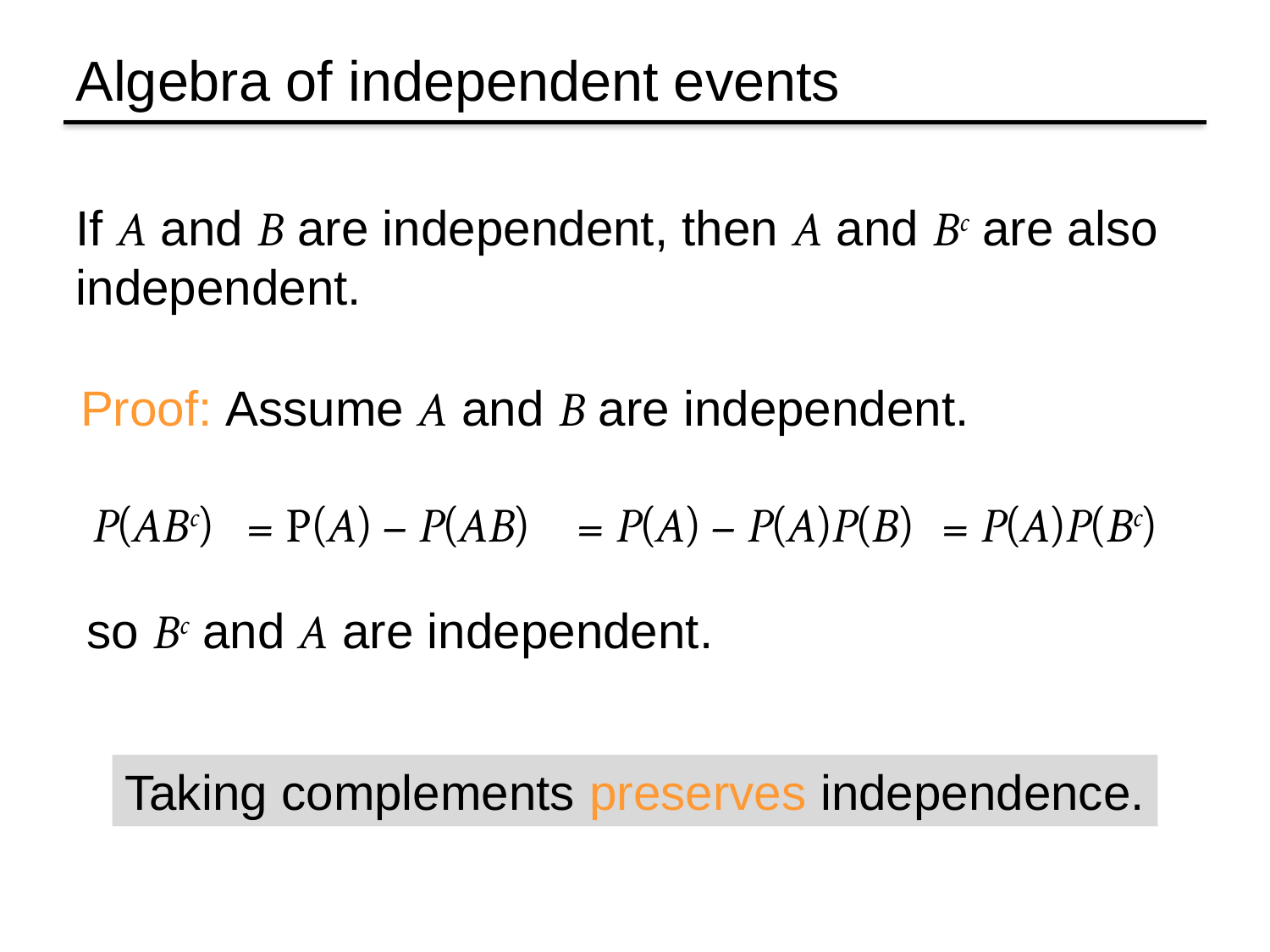

# Algebra of independent events
If A and B are independent, then A and Bc are also independent.
Proof: Assume A and B are independent.
P(ABc)
= P(A) – P(AB)
= P(A) – P(A)P(B)
= P(A)P(Bc)
so Bc and A are independent.
Taking complements preserves independence.